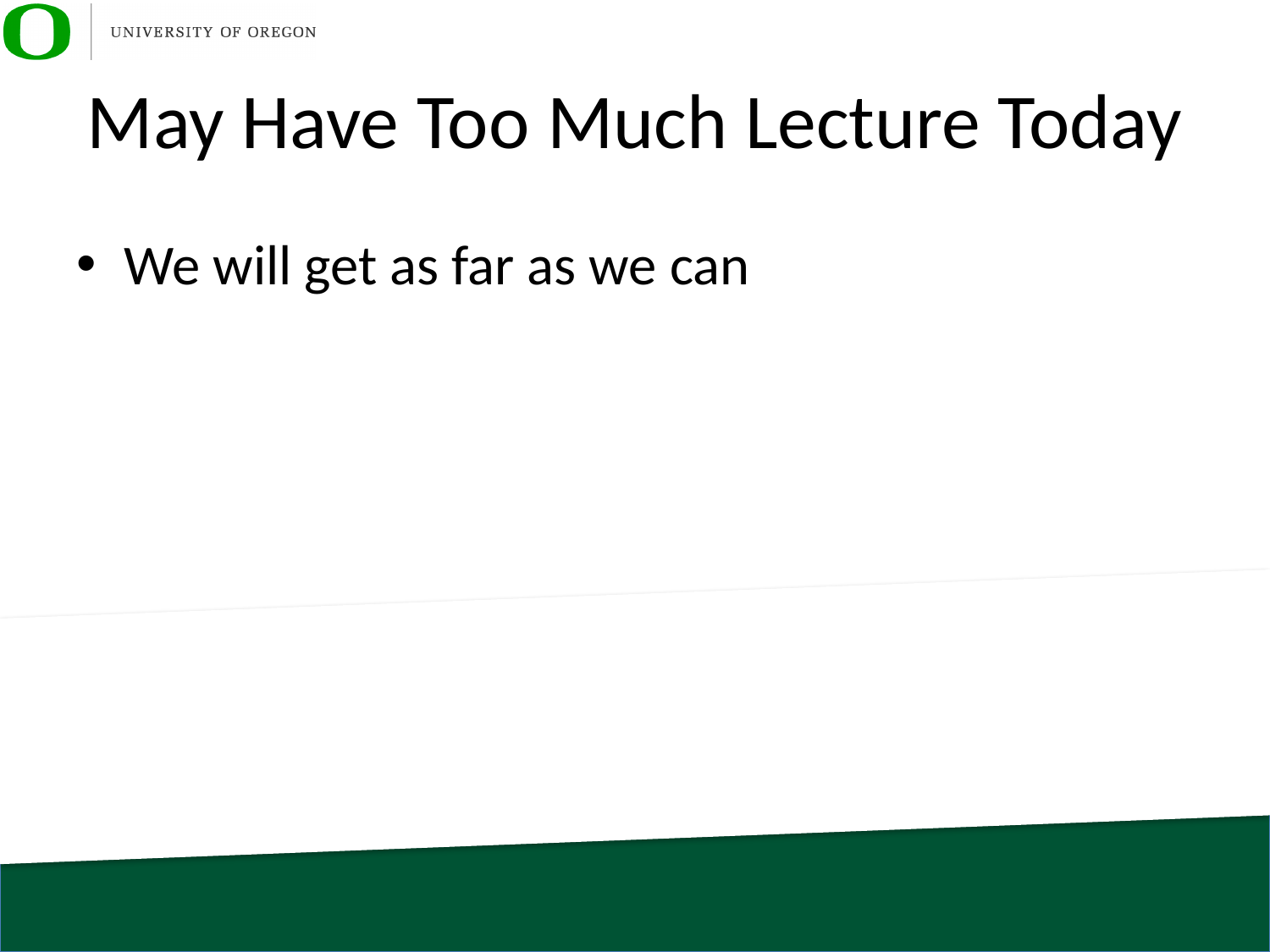

# May Have Too Much Lecture Today
We will get as far as we can